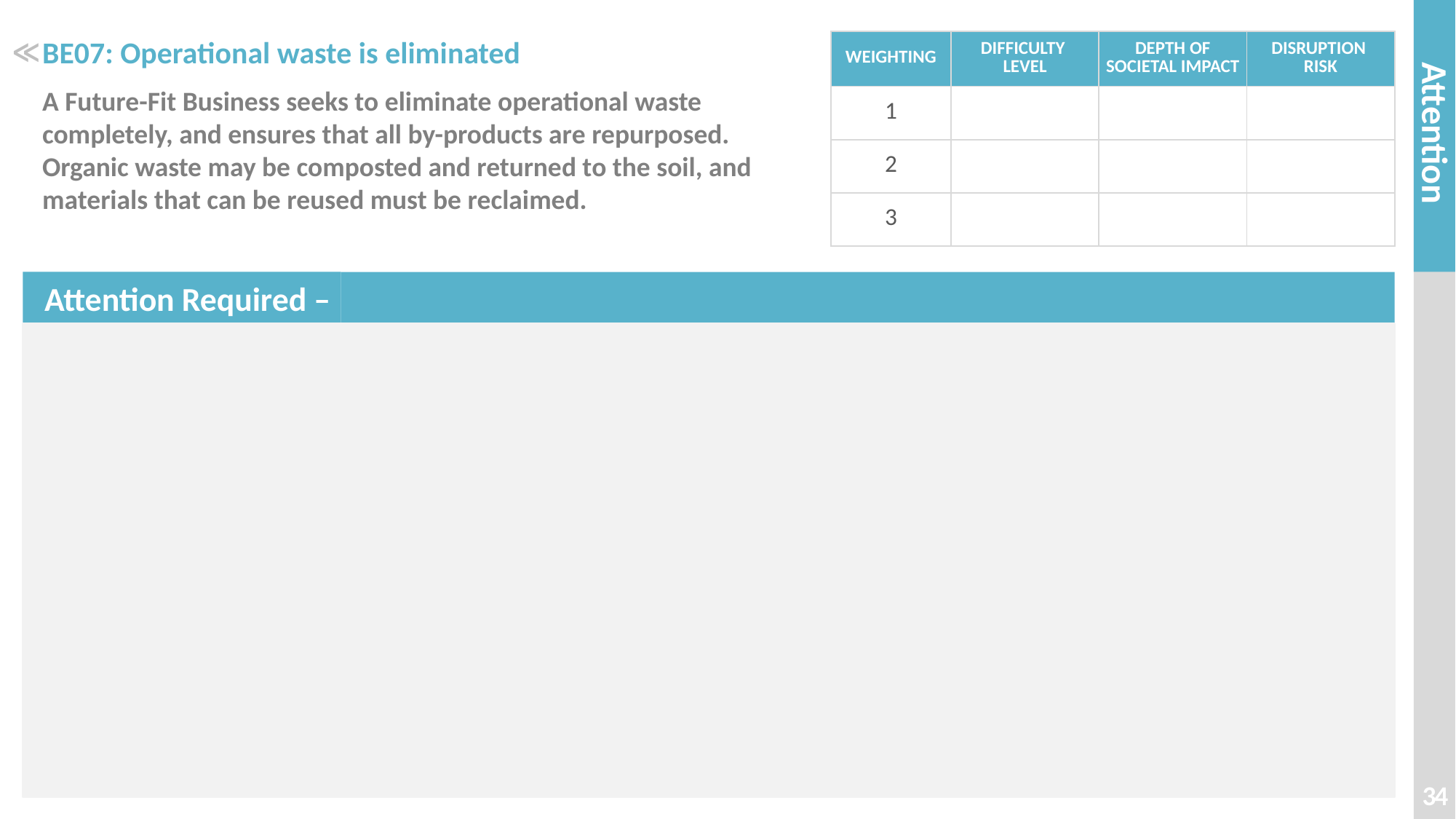

# BE07: Operational waste is eliminated
| WEIGHTING | DIFFICULTY LEVEL | DEPTH OF SOCIETAL IMPACT | DISRUPTION RISK |
| --- | --- | --- | --- |
| 1 |  |  |  |
| 2 |  |  |  |
| 3 |  |  |  |
≪
A Future-Fit Business seeks to eliminate operational waste completely, and ensures that all by-products are repurposed. Organic waste may be composted and returned to the soil, and materials that can be reused must be reclaimed.

34